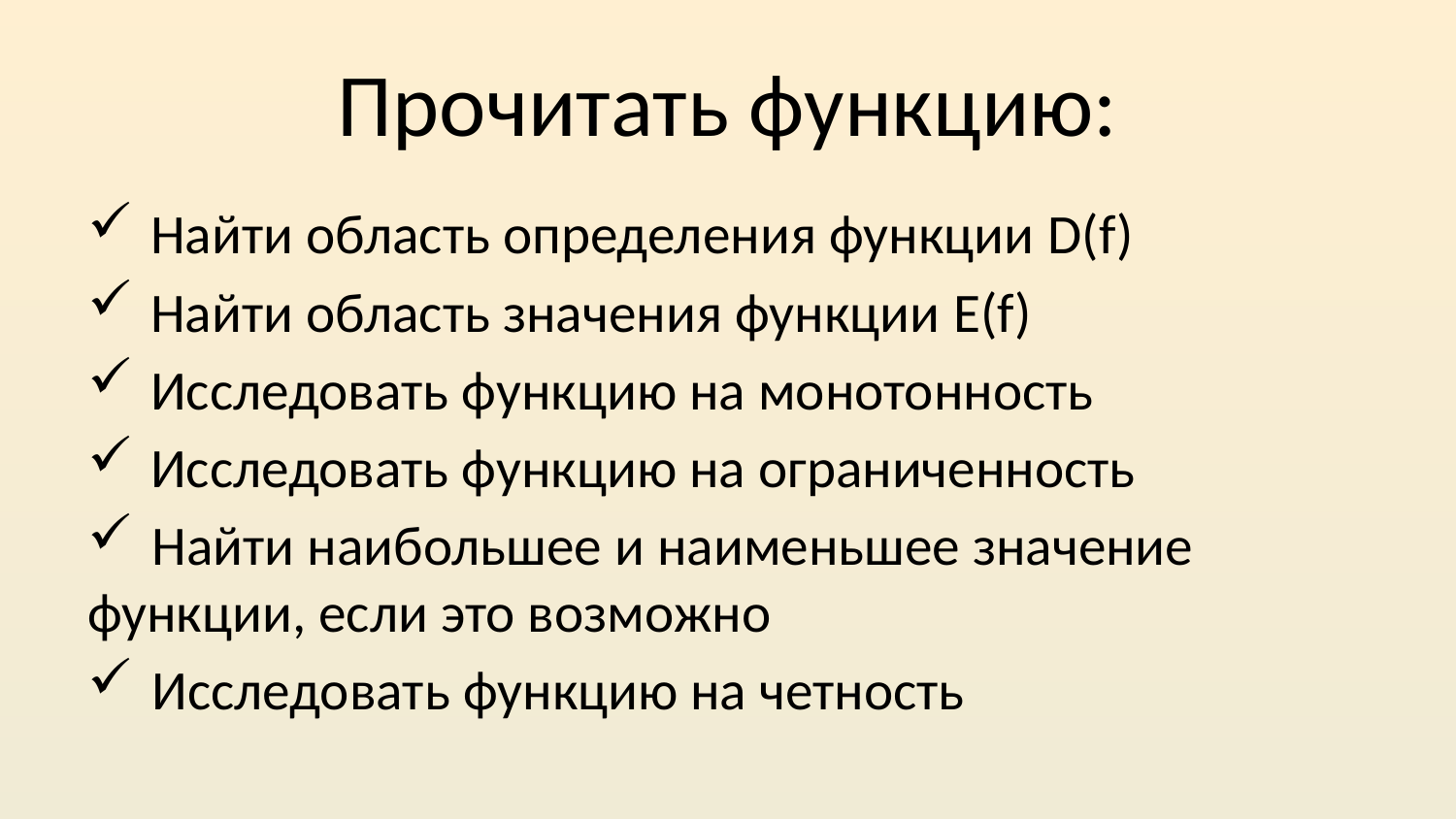

# Прочитать функцию:
 Найти область определения функции D(f)
 Найти область значения функции E(f)
 Исследовать функцию на монотонность
 Исследовать функцию на ограниченность
  Найти наибольшее и наименьшее значение функции, если это возможно
  Исследовать функцию на четность